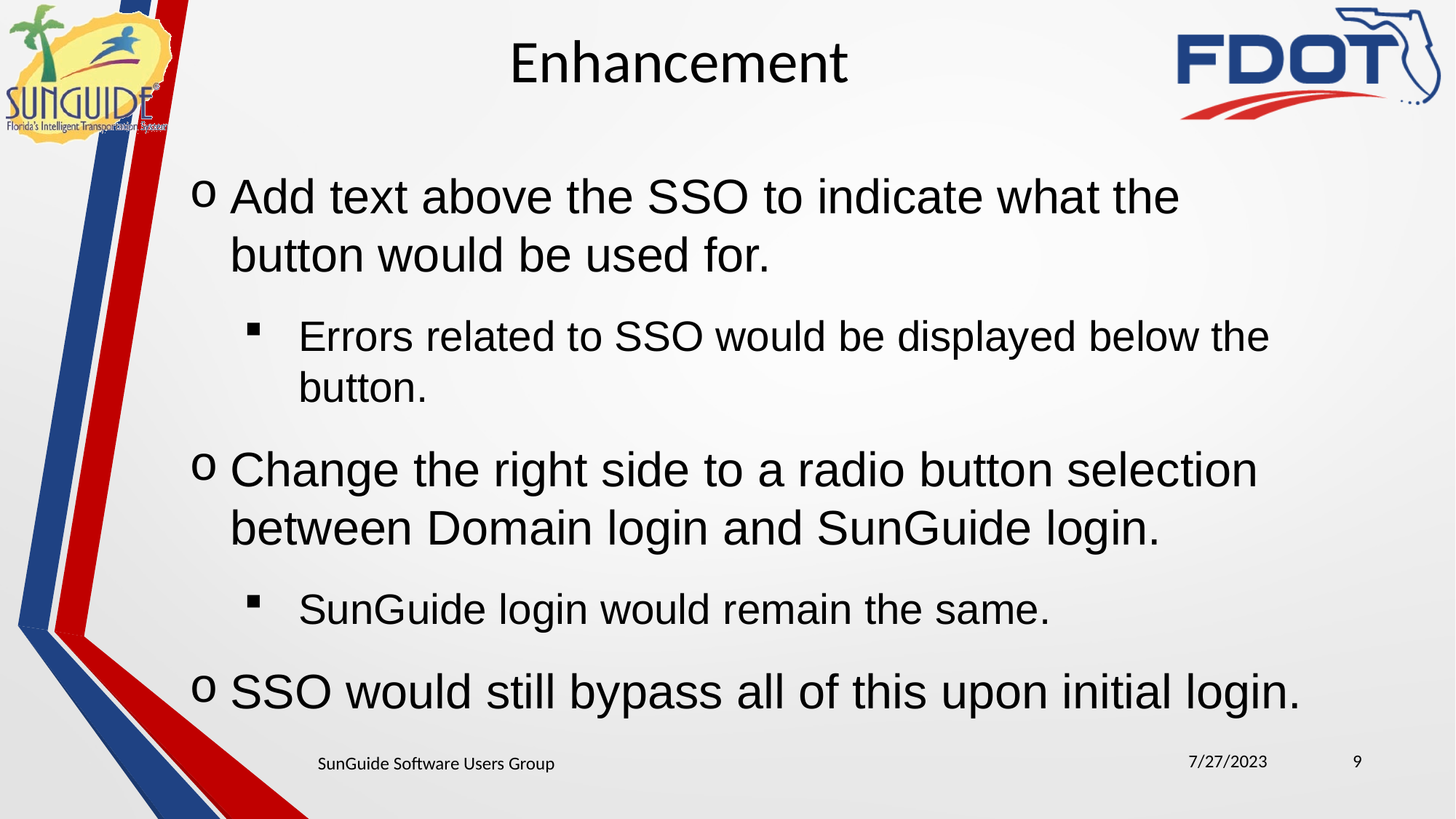

Enhancement
Add text above the SSO to indicate what the button would be used for.
Errors related to SSO would be displayed below the button.
Change the right side to a radio button selection between Domain login and SunGuide login.
SunGuide login would remain the same.
SSO would still bypass all of this upon initial login.
7/27/2023
9
SunGuide Software Users Group